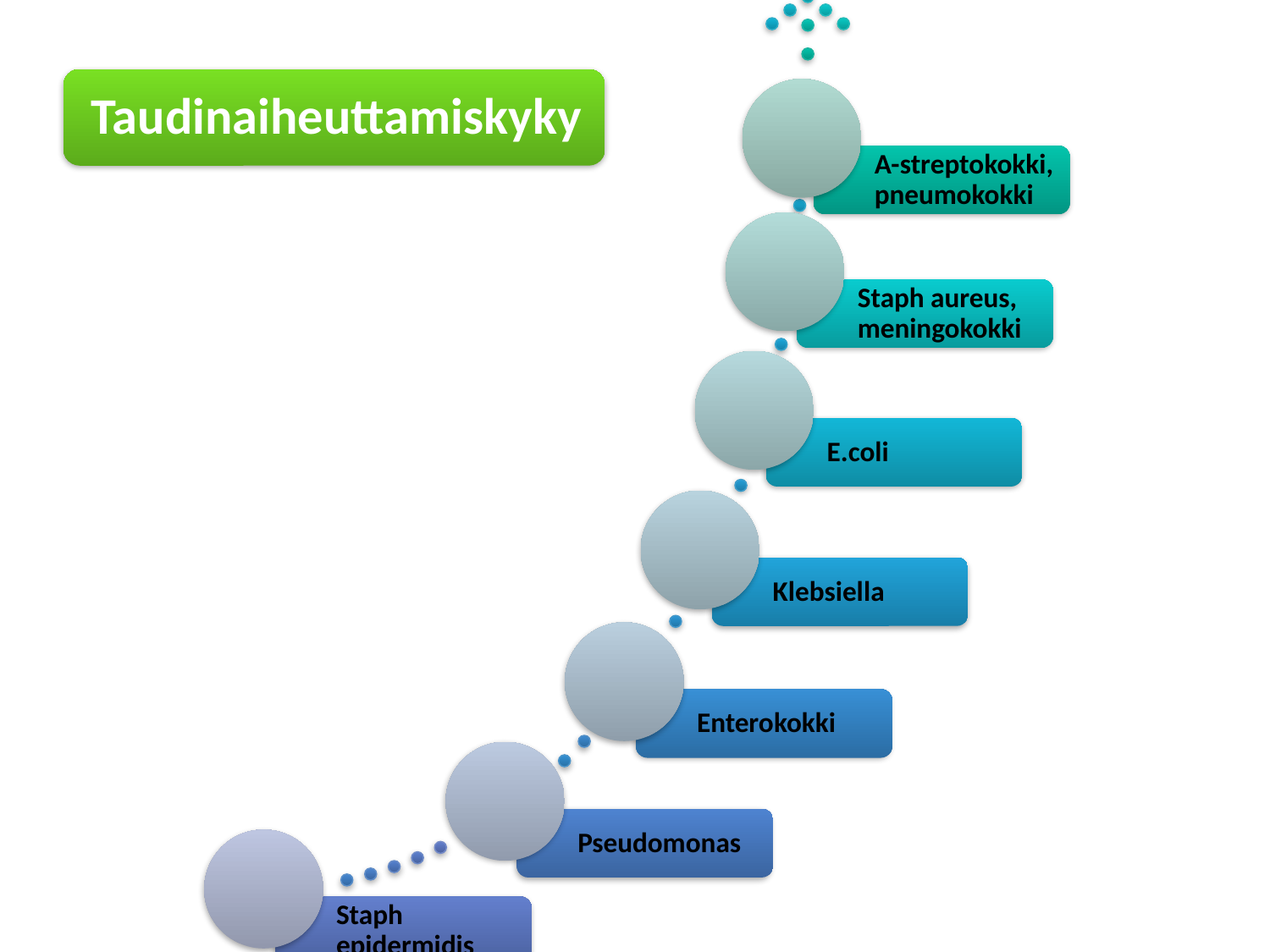

Staph epidermidis
Pseudomonas
Enterokokki
Klebsiella
E.coli
Staph aureus, meningokokki
A-streptokokki, pneumokokki
Taudinaiheuttamiskyky
#